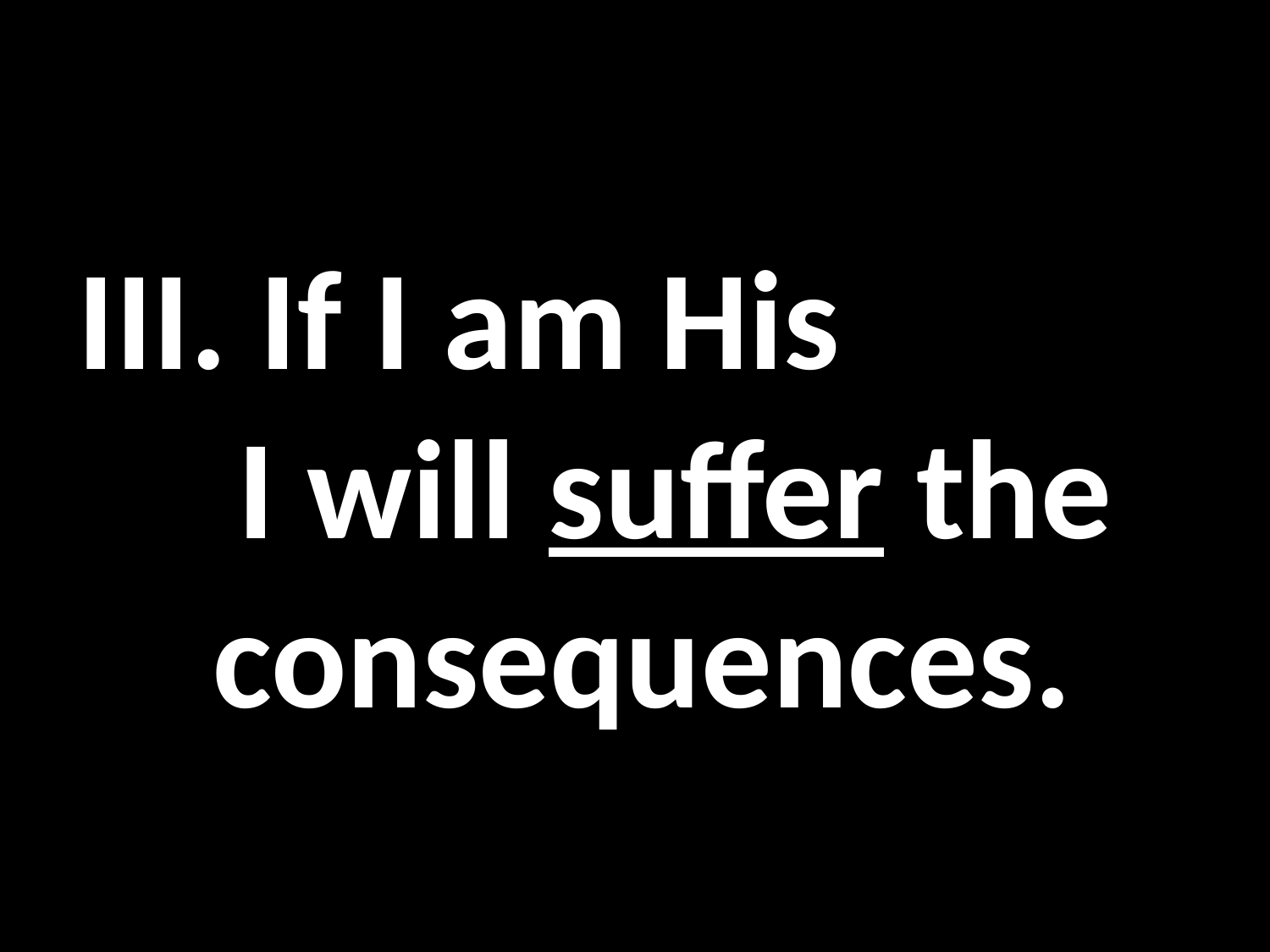

#
III. If I am His             I will suffer the consequences.